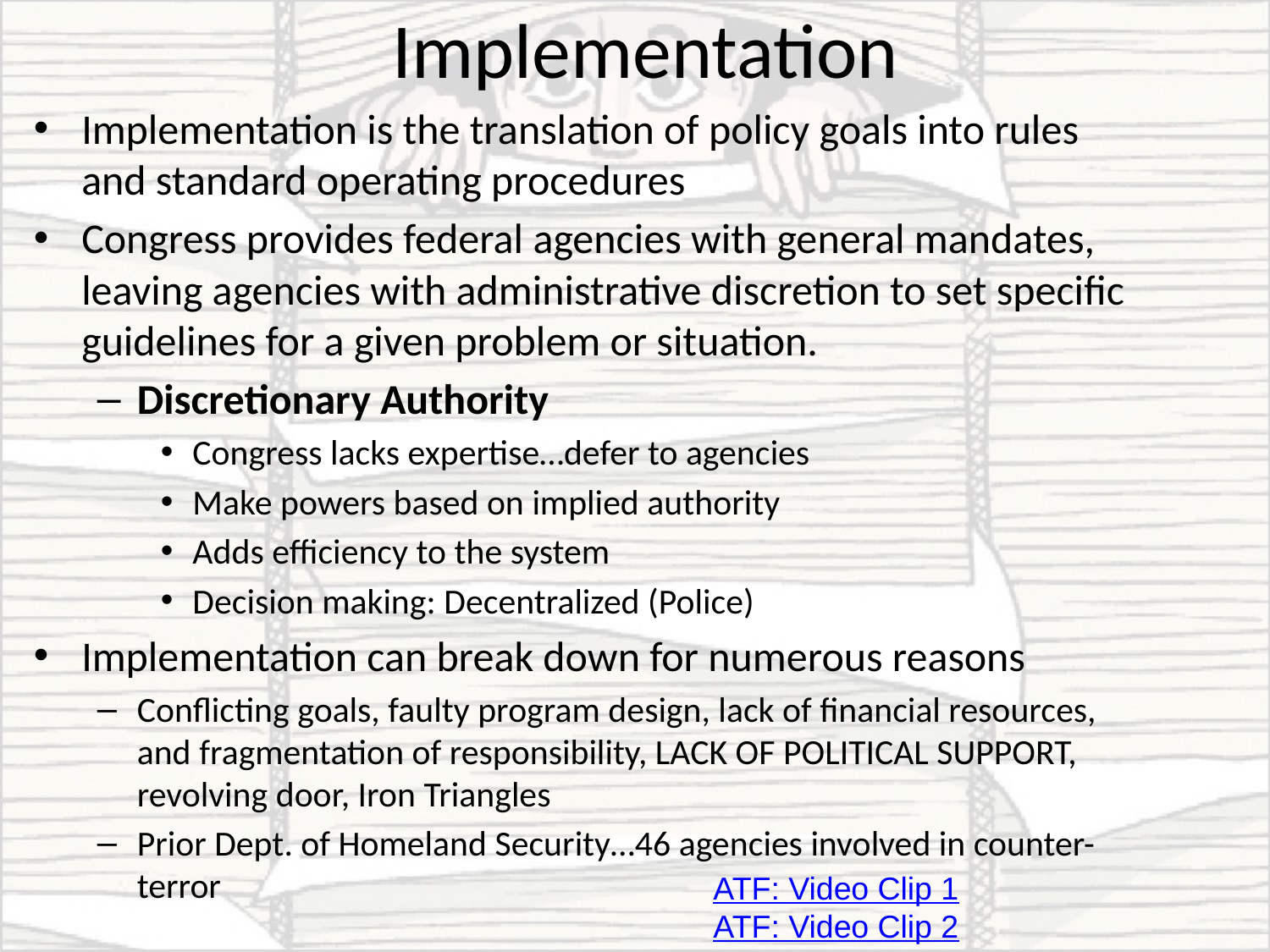

# Implementation
Implementation is the translation of policy goals into rules and standard operating procedures
Congress provides federal agencies with general mandates, leaving agencies with administrative discretion to set specific guidelines for a given problem or situation.
Discretionary Authority
Congress lacks expertise…defer to agencies
Make powers based on implied authority
Adds efficiency to the system
Decision making: Decentralized (Police)
Implementation can break down for numerous reasons
Conflicting goals, faulty program design, lack of financial resources, and fragmentation of responsibility, LACK OF POLITICAL SUPPORT, revolving door, Iron Triangles
Prior Dept. of Homeland Security…46 agencies involved in counter-terror

ATF: Video Clip 1
ATF: Video Clip 2